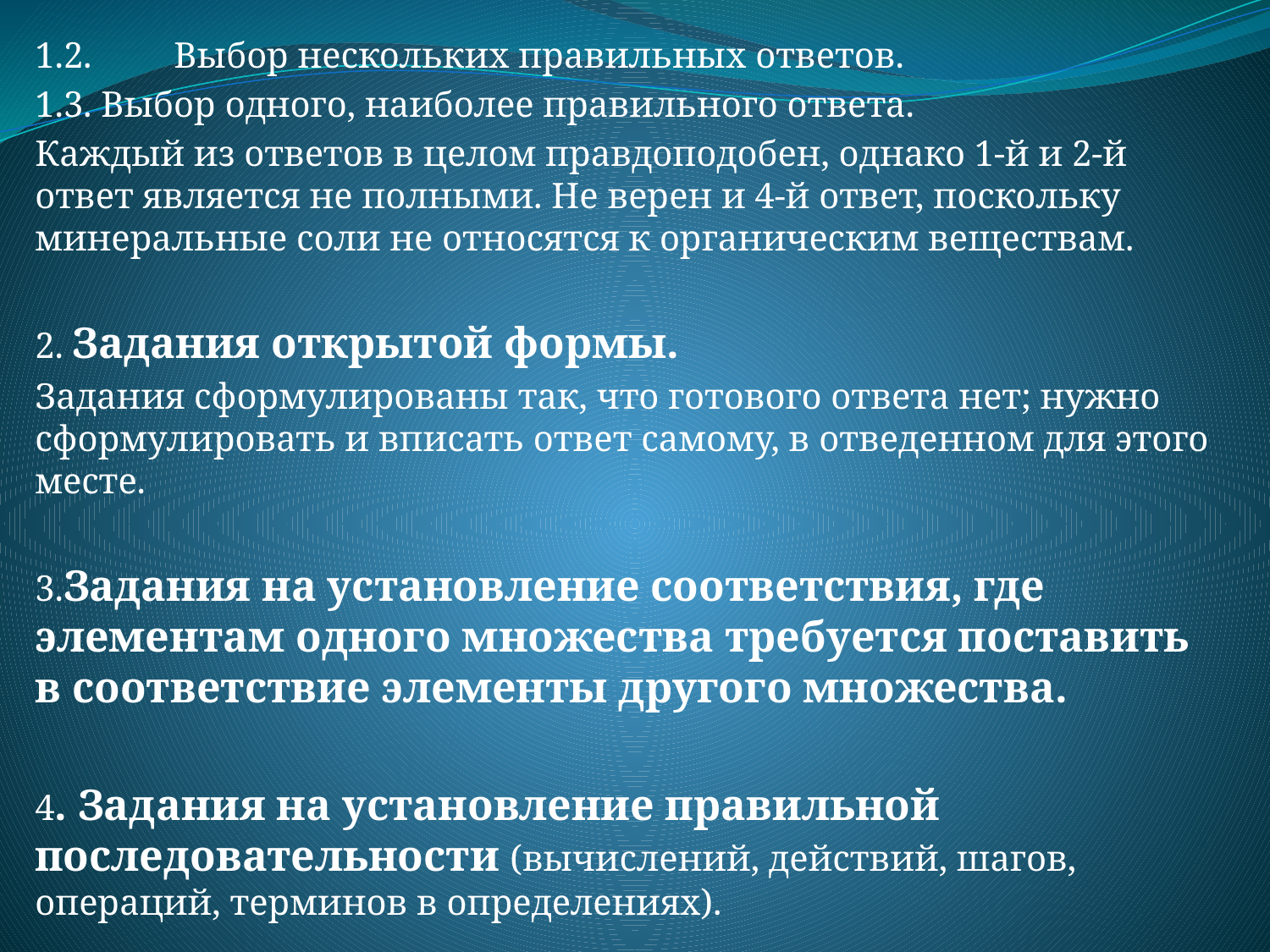

1.2.         Выбор нескольких правильных ответов.
1.3. Выбор одного, наиболее правильного ответа.
Каждый из ответов в целом правдоподобен, однако 1-й и 2-й ответ является не полными. Не верен и 4-й ответ, поскольку минеральные соли не относятся к органическим веществам.

2. Задания открытой формы.
Задания сформулированы так, что готового ответа нет; нужно сформулировать и вписать ответ самому, в отведенном для этого месте.

3.Задания на установление соответствия, где элементам одного множества требуется поставить в соответствие элементы другого множества.

4. Задания на установление правильной последовательности (вычислений, действий, шагов, операций, терминов в определениях).